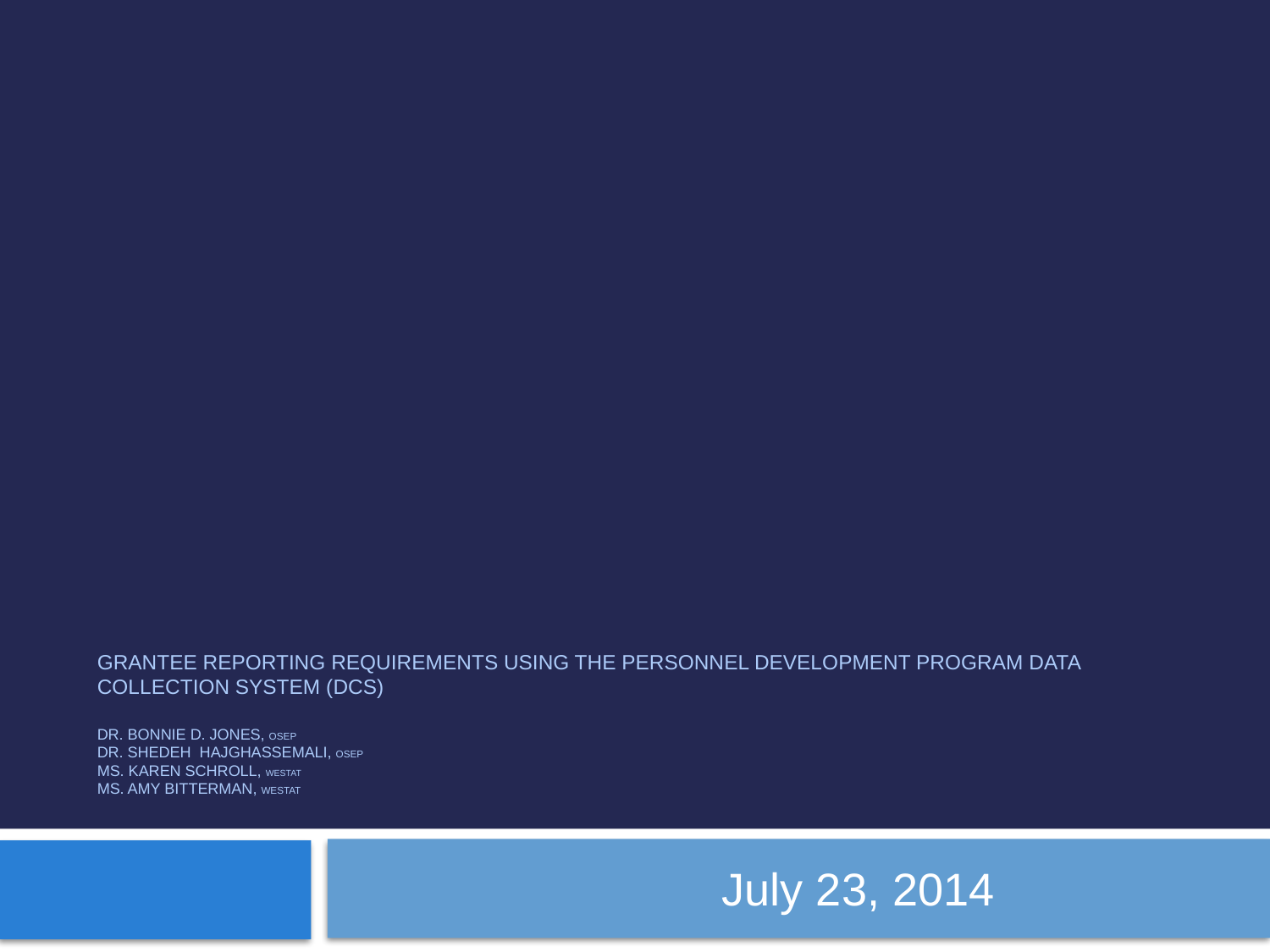

# grantee reporting requirements using the personnel development program data collection system (DCS) Dr. Bonnie D. Jones, OSEP Dr. Shedeh  Hajghassemali, OSEP Ms. karen schroll, westat ms. amy bitterman, Westat
			July 23, 2014